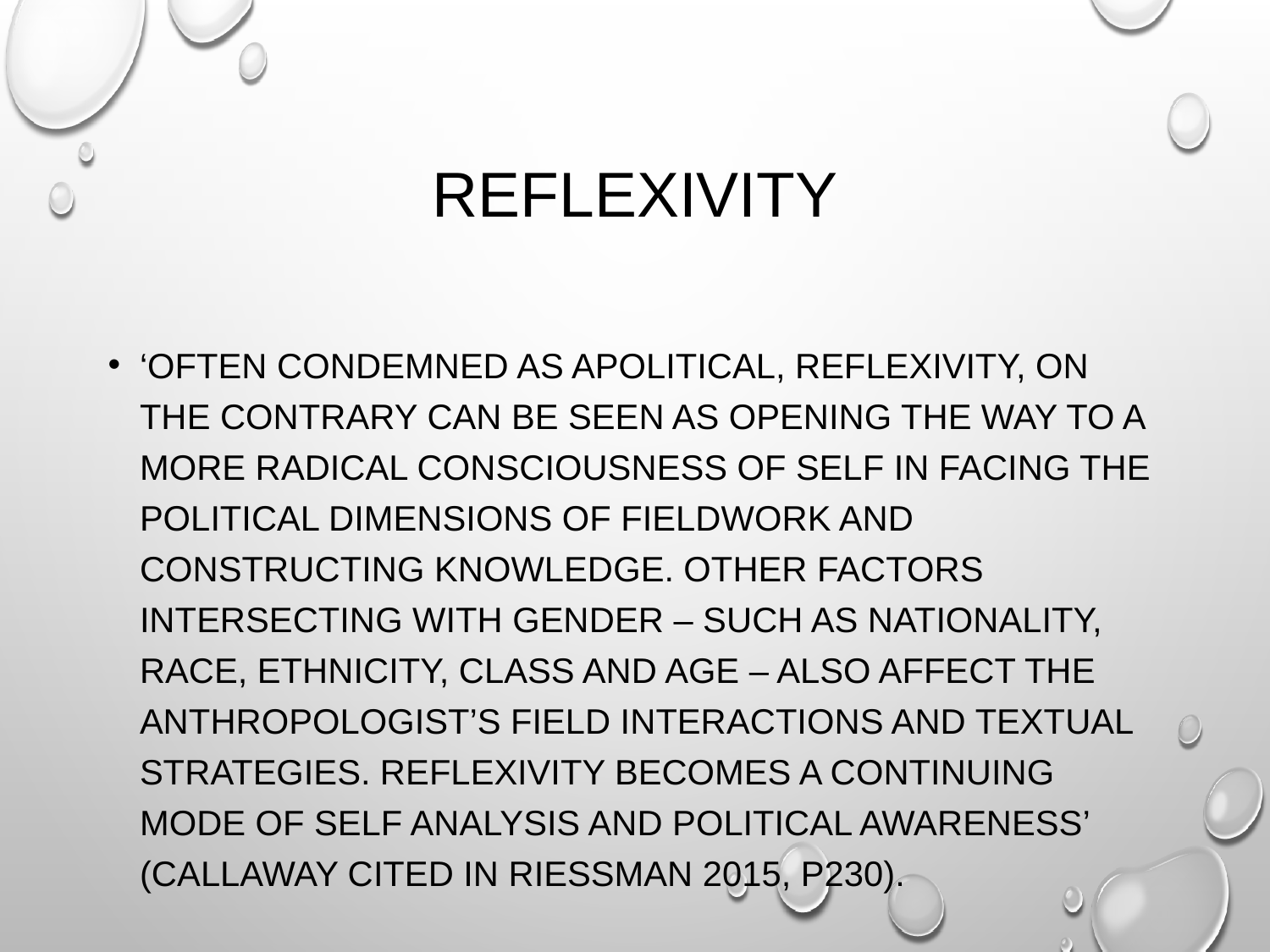

# reflexivity
‘Often condemned as apolitical, reflexivity, on the contrary can be seen as opening the way to a more radical consciousness of self in facing the political dimensions of fieldwork and constructing knowledge. Other factors intersecting with gender – such as nationality, race, ethnicity, class and age – also affect the anthropologist’s field interactions and textual strategies. Reflexivity becomes a continuing mode of self analysis and political awareness’ (callaway cited in riessman 2015, p230).